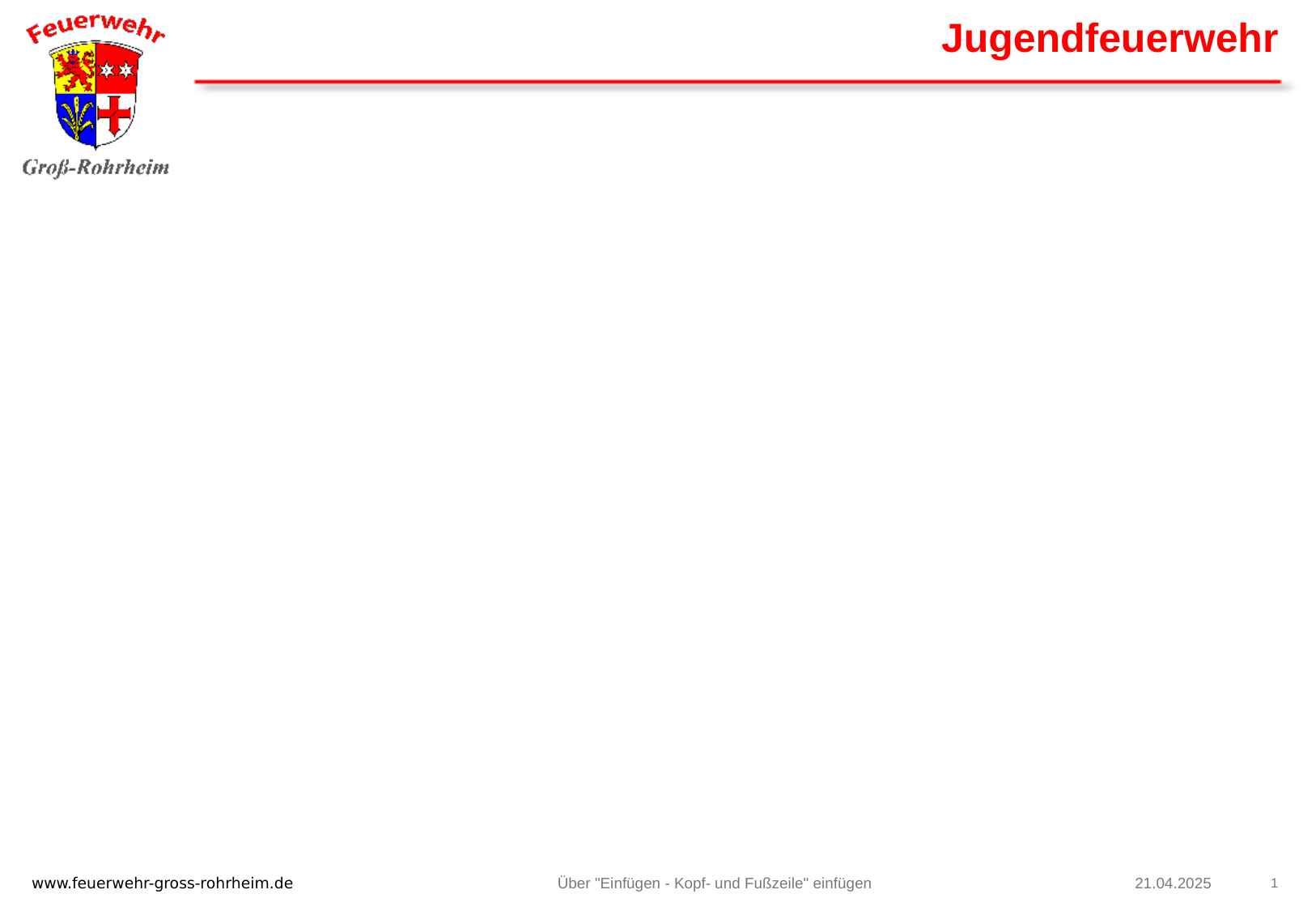

#
Über "Einfügen - Kopf- und Fußzeile" einfügen
21.04.2025
1